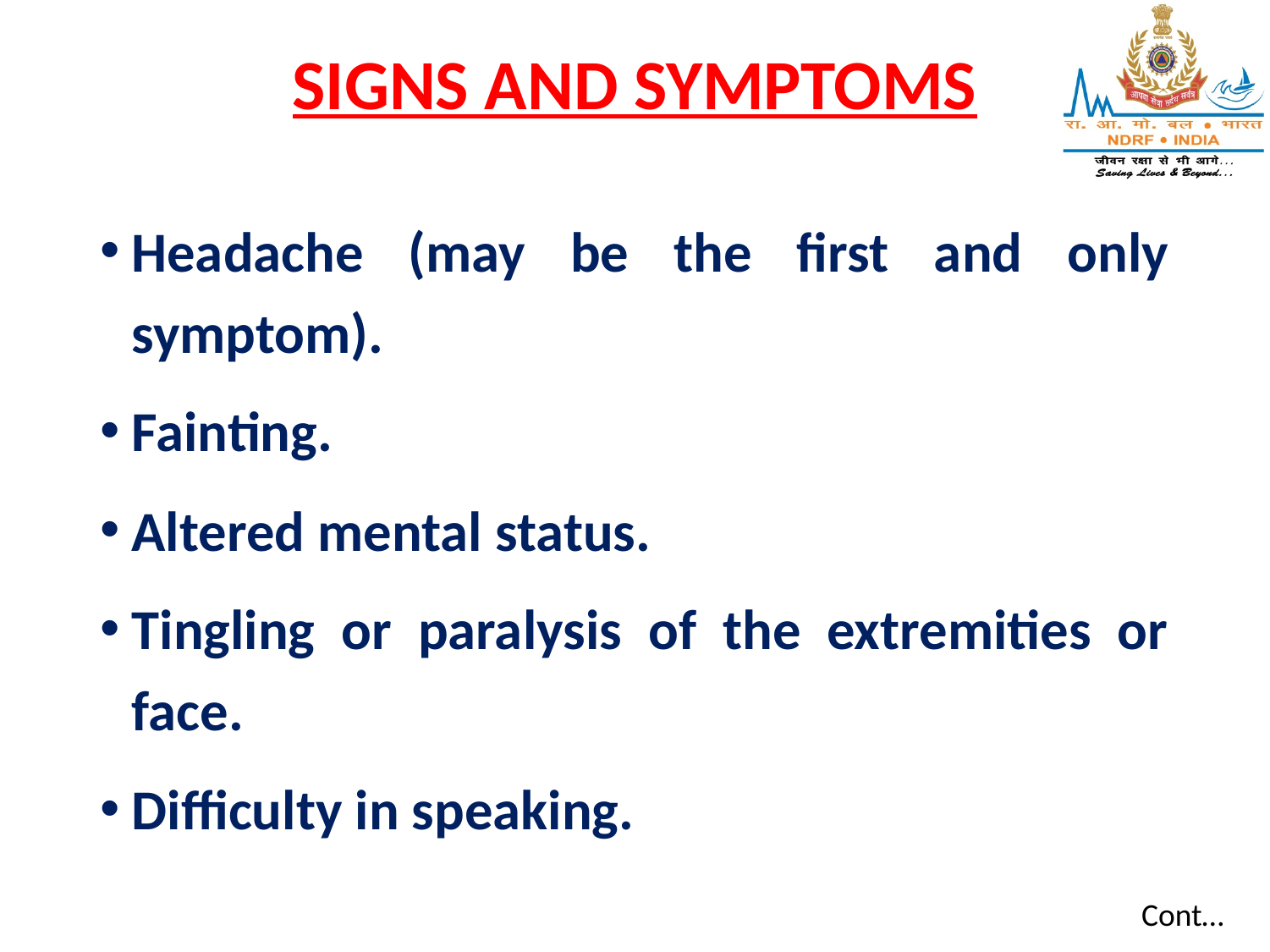

# SIGNS AND SYMPTOMS
Headache (may be the first and only symptom).
Fainting.
Altered mental status.
Tingling or paralysis of the extremities or face.
Difficulty in speaking.

Cont…